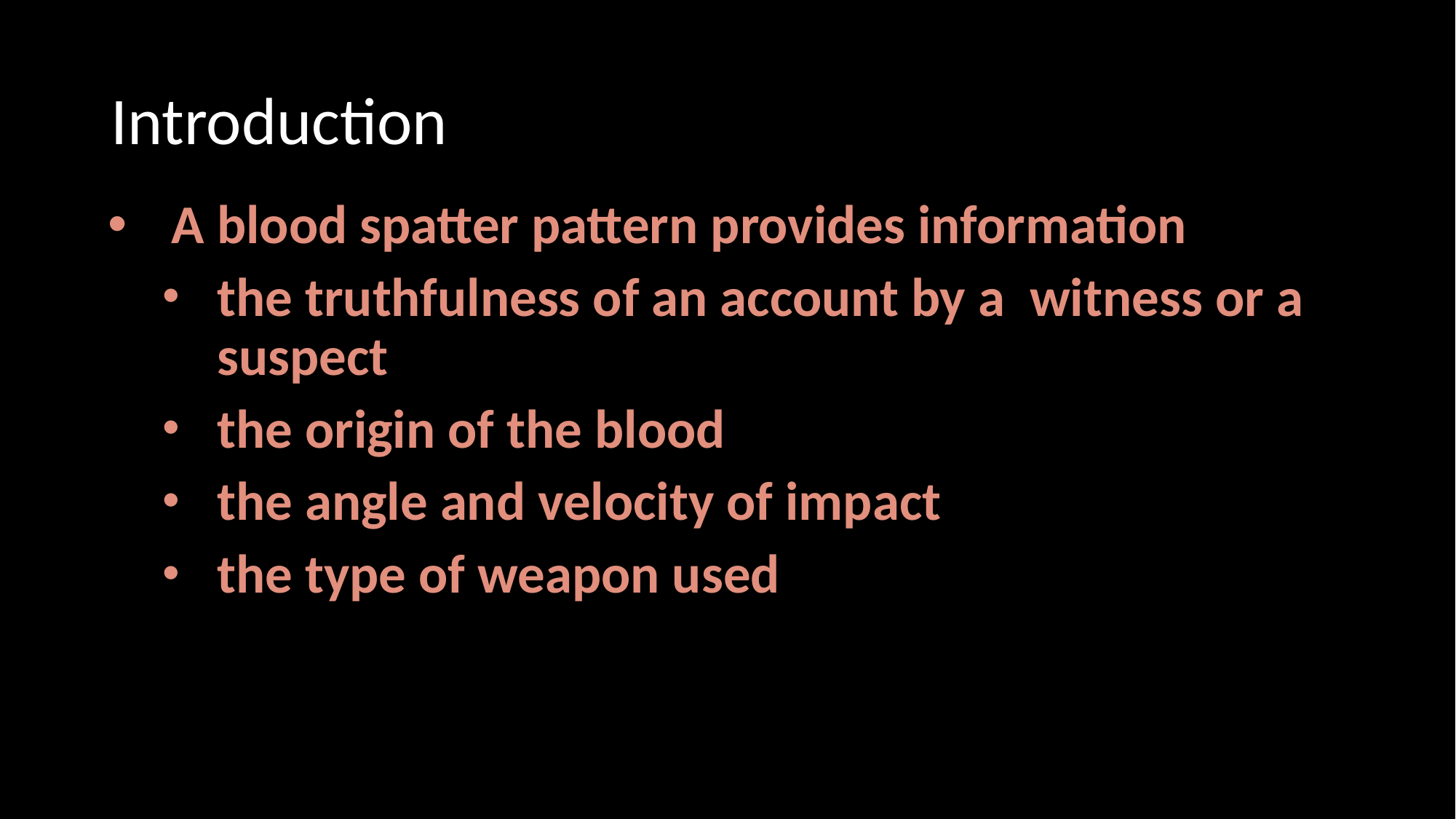

# Introduction
A blood spatter pattern provides information
the truthfulness of an account by a  witness or a suspect
the origin of the blood
the angle and velocity of impact
the type of weapon used